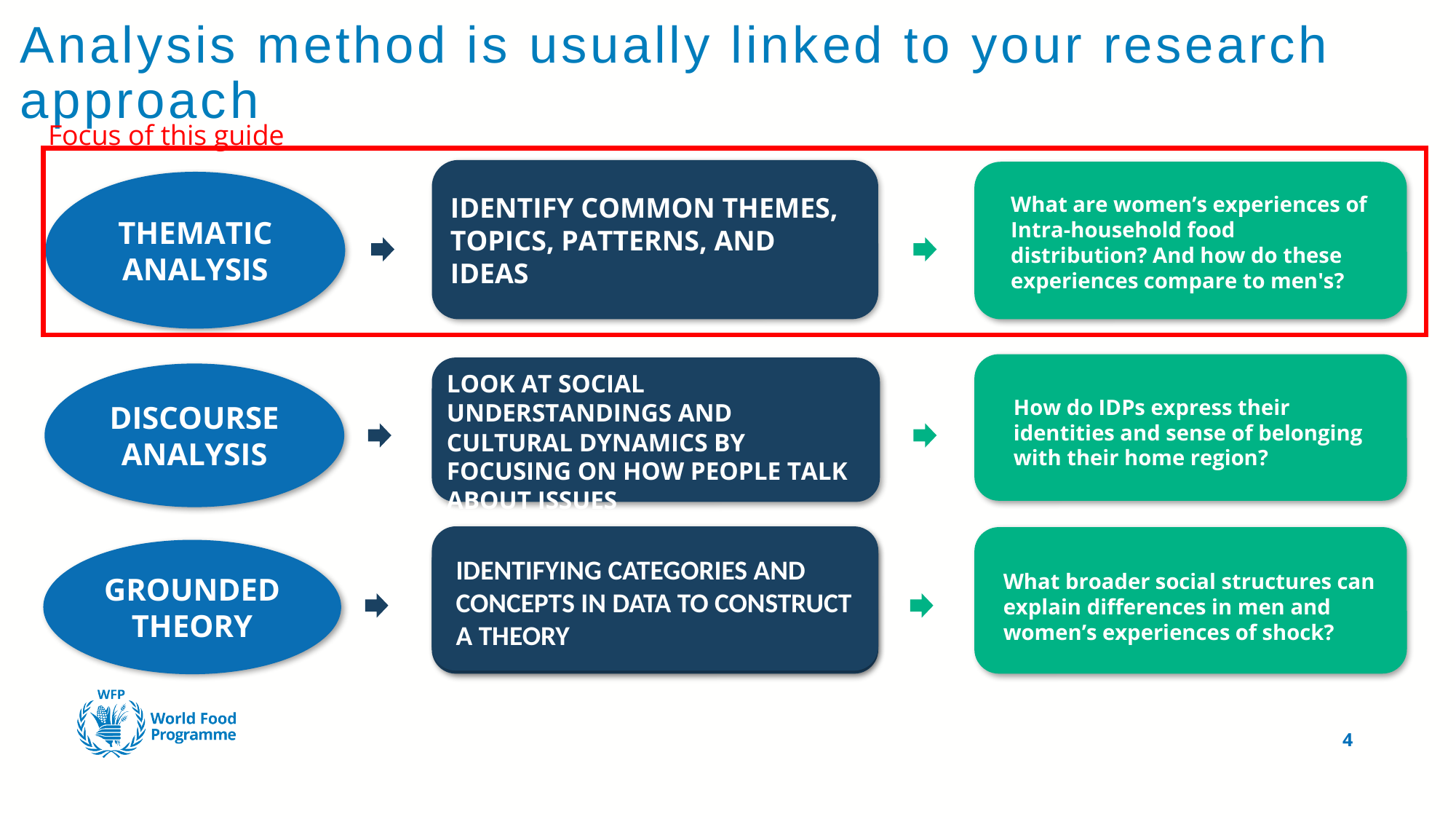

# Analysis method is usually linked to your research approach
Focus of this guide

IDENTIFY COMMON THEMES, TOPICS, PATTERNS, AND IDEAS

THEMATIC ANALYSIS
What are women’s experiences of Intra-household food distribution? And how do these experiences compare to men's?

DISCOURSE ANALYSIS
LOOK AT SOCIAL UNDERSTANDINGS AND CULTURAL DYNAMICS BY FOCUSING ON HOW PEOPLE TALK ABOUT ISSUES
How do IDPs express their identities and sense of belonging with their home region?

GROUNDED THEORY
IDENTIFYING CATEGORIES AND CONCEPTS IN DATA TO CONSTRUCT A THEORY
IDENTIFYING CATEGORIES AND CONCEPTS IN DATA TO CONSTRUCT A THEORY
What broader social structures can explain differences in men and women’s experiences of shock?

4